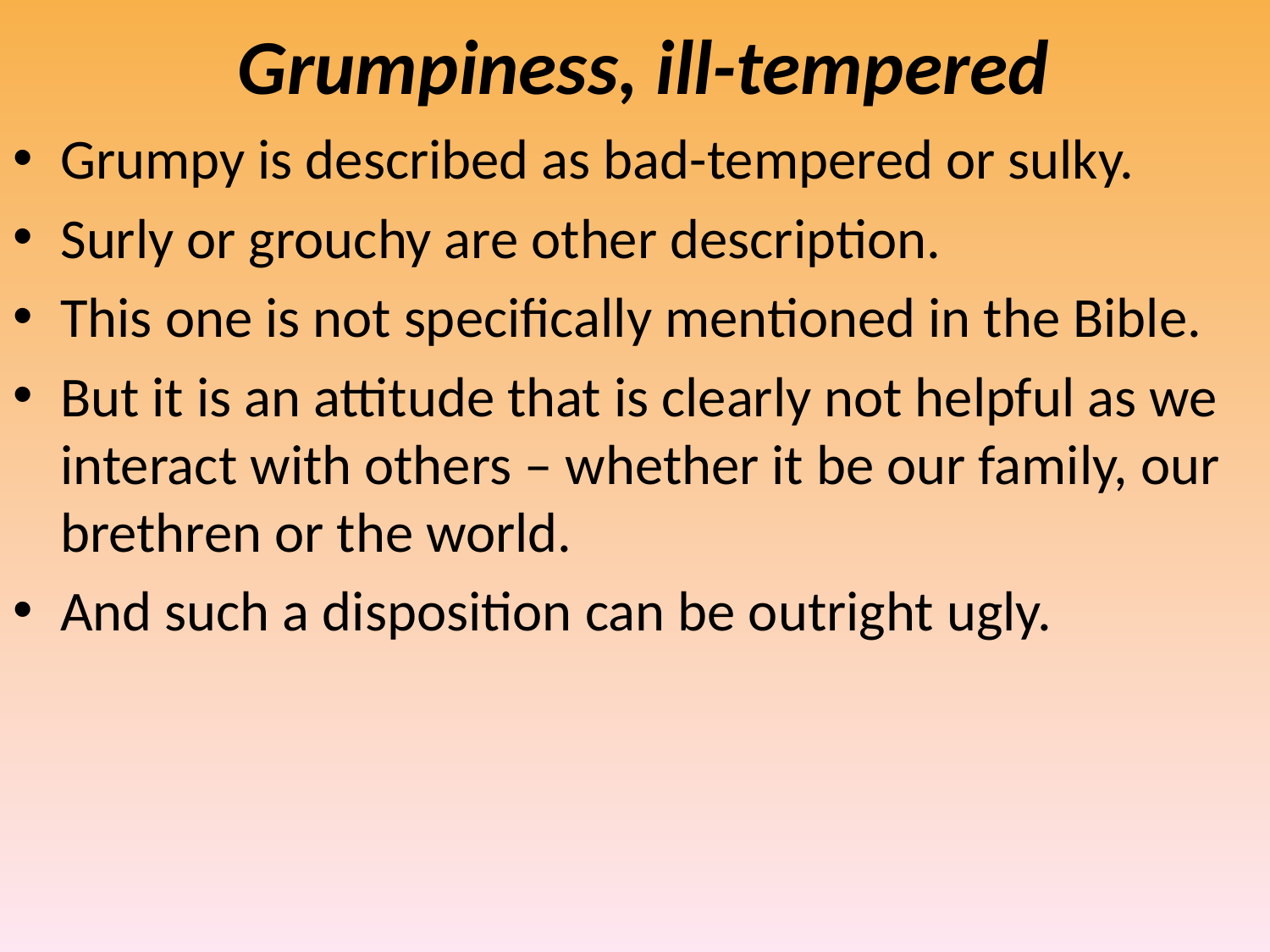

# Grumpiness, ill-tempered
Grumpy is described as bad-tempered or sulky.
Surly or grouchy are other description.
This one is not specifically mentioned in the Bible.
But it is an attitude that is clearly not helpful as we interact with others – whether it be our family, our brethren or the world.
And such a disposition can be outright ugly.